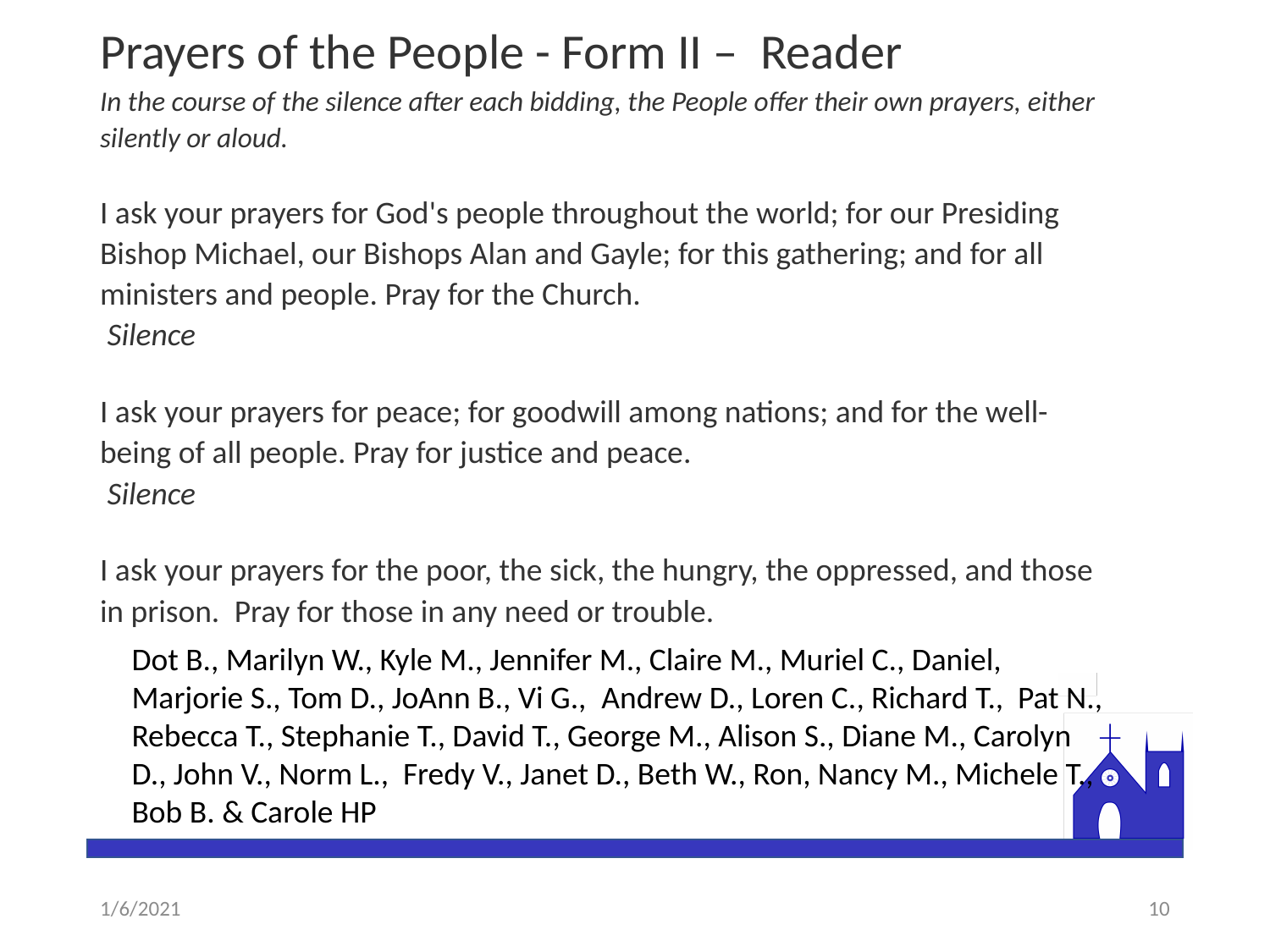

# Prayers of the People - Form II –  Reader
In the course of the silence after each bidding, the People offer their own prayers, either silently or aloud.

I ask your prayers for God's people throughout the world; for our Presiding Bishop Michael, our Bishops Alan and Gayle; for this gathering; and for all  ministers and people. Pray for the Church.
 Silence

I ask your prayers for peace; for goodwill among nations; and for the well-being of all people. Pray for justice and peace.
 Silence

I ask your prayers for the poor, the sick, the hungry, the oppressed, and those in prison.  Pray for those in any need or trouble.
Dot B., Marilyn W., Kyle M., Jennifer M., Claire M., Muriel C., Daniel, Marjorie S., Tom D., JoAnn B., Vi G.,  Andrew D., Loren C., Richard T.,  Pat N., Rebecca T., Stephanie T., David T., George M., Alison S., Diane M., Carolyn D., John V., Norm L.,  Fredy V., Janet D., Beth W., Ron, Nancy M., Michele T.,  Bob B. & Carole HP

1/6/2021
10